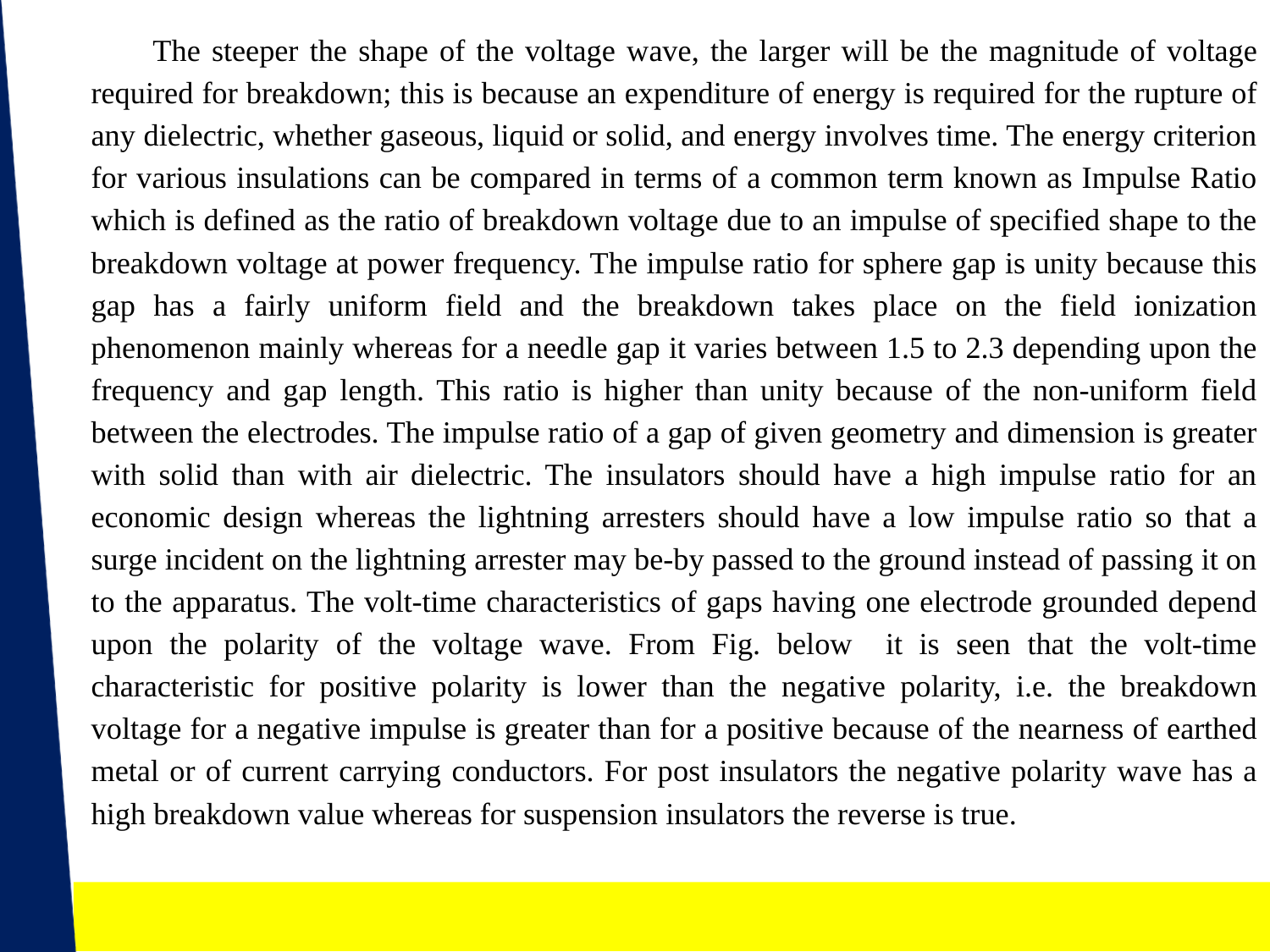

The steeper the shape of the voltage wave, the larger will be the magnitude of voltage required for breakdown; this is because an expenditure of energy is required for the rupture of any dielectric, whether gaseous, liquid or solid, and energy involves time. The energy criterion for various insulations can be compared in terms of a common term known as Impulse Ratio which is defined as the ratio of breakdown voltage due to an impulse of specified shape to the breakdown voltage at power frequency. The impulse ratio for sphere gap is unity because this gap has a fairly uniform field and the breakdown takes place on the field ionization phenomenon mainly whereas for a needle gap it varies between 1.5 to 2.3 depending upon the frequency and gap length. This ratio is higher than unity because of the non-uniform field between the electrodes. The impulse ratio of a gap of given geometry and dimension is greater with solid than with air dielectric. The insulators should have a high impulse ratio for an economic design whereas the lightning arresters should have a low impulse ratio so that a surge incident on the lightning arrester may be-by passed to the ground instead of passing it on to the apparatus. The volt-time characteristics of gaps having one electrode grounded depend upon the polarity of the voltage wave. From Fig. below  it is seen that the volt-time characteristic for positive polarity is lower than the negative polarity, i.e. the breakdown voltage for a negative impulse is greater than for a positive because of the nearness of earthed metal or of current carrying conductors. For post insulators the negative polarity wave has a high breakdown value whereas for suspension insulators the reverse is true.

NEHA AGRAWAL (Asst. professor, EE DEPTT.) , JECRC, JAIPUR
47